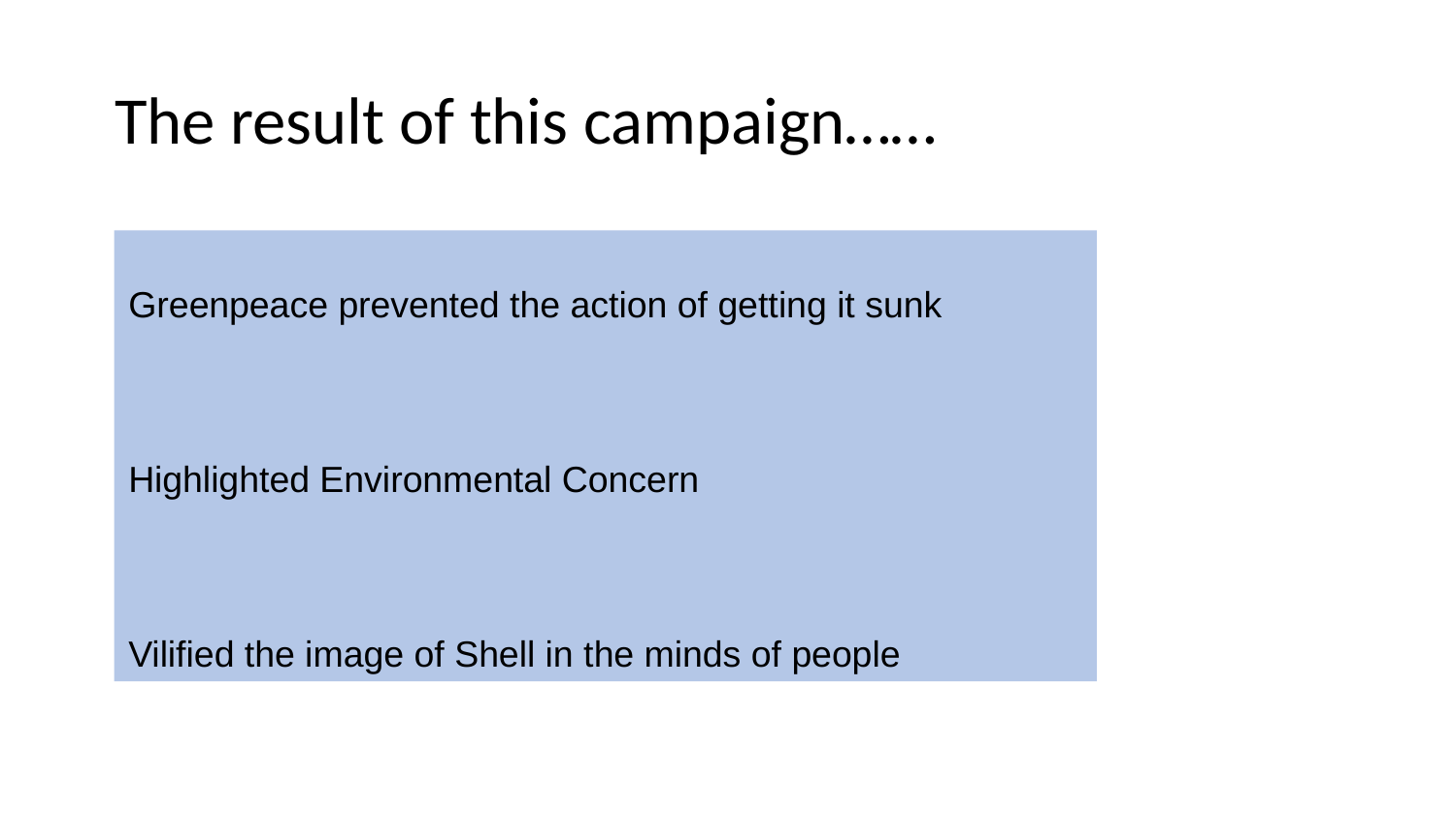

# The result of this campaign……
Greenpeace prevented the action of getting it sunk

Highlighted Environmental Concern

Vilified the image of Shell in the minds of people